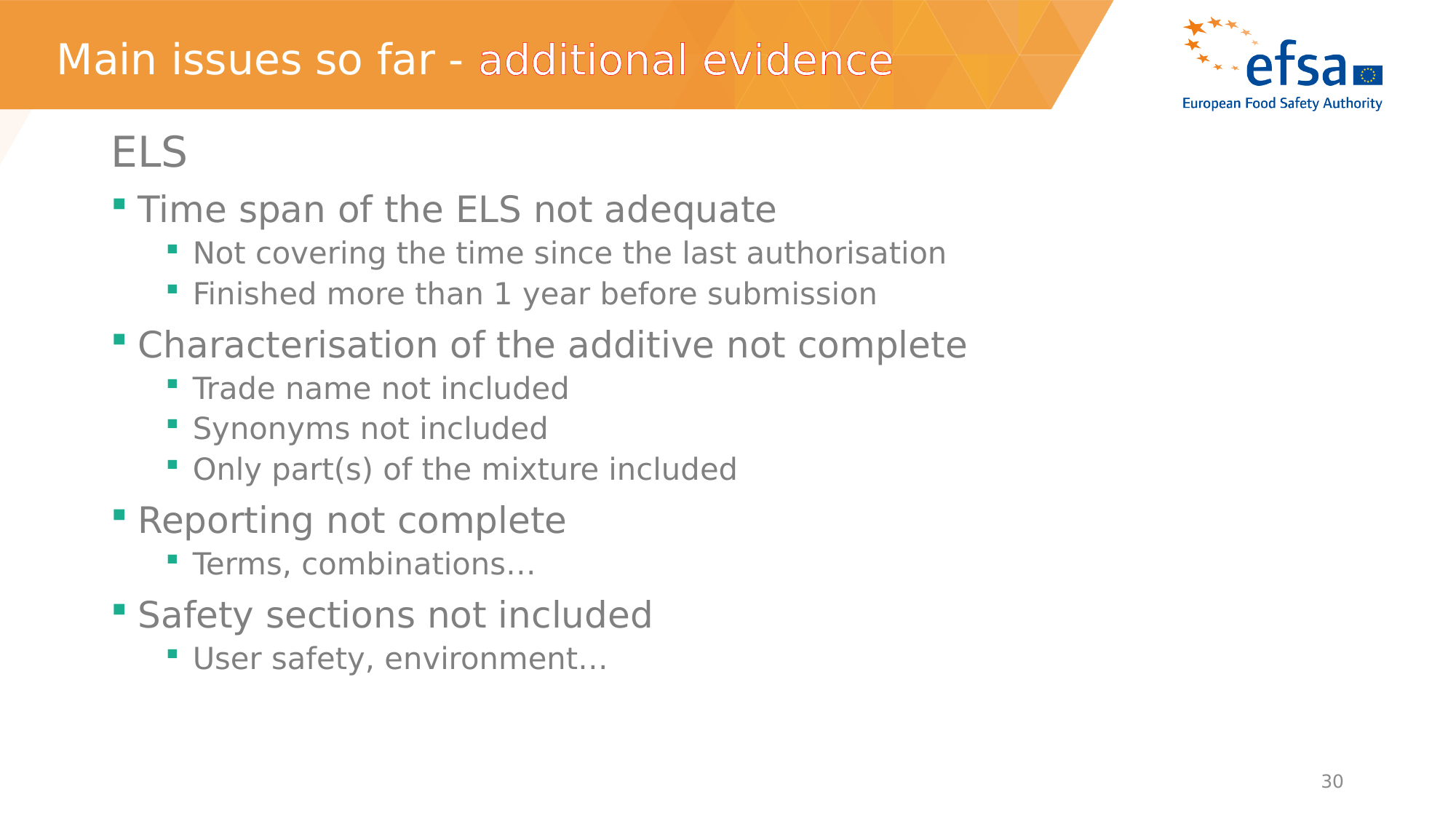

# Main issues so far - additional evidence
ELS
Time span of the ELS not adequate
Not covering the time since the last authorisation
Finished more than 1 year before submission
Characterisation of the additive not complete
Trade name not included
Synonyms not included
Only part(s) of the mixture included
Reporting not complete
Terms, combinations…
Safety sections not included
User safety, environment…
30